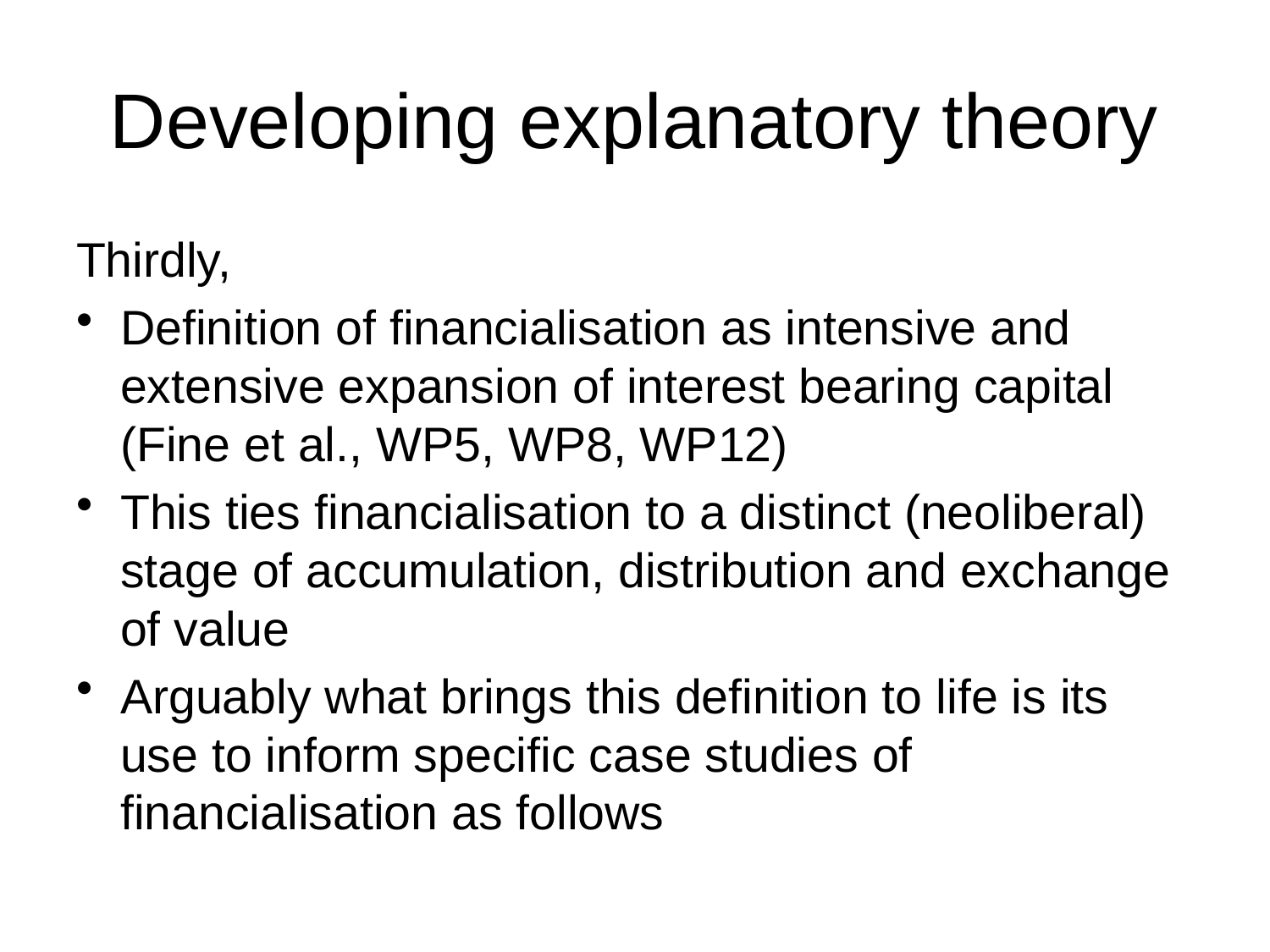

# Developing explanatory theory
Thirdly,
Definition of financialisation as intensive and extensive expansion of interest bearing capital (Fine et al., WP5, WP8, WP12)
This ties financialisation to a distinct (neoliberal) stage of accumulation, distribution and exchange of value
Arguably what brings this definition to life is its use to inform specific case studies of financialisation as follows